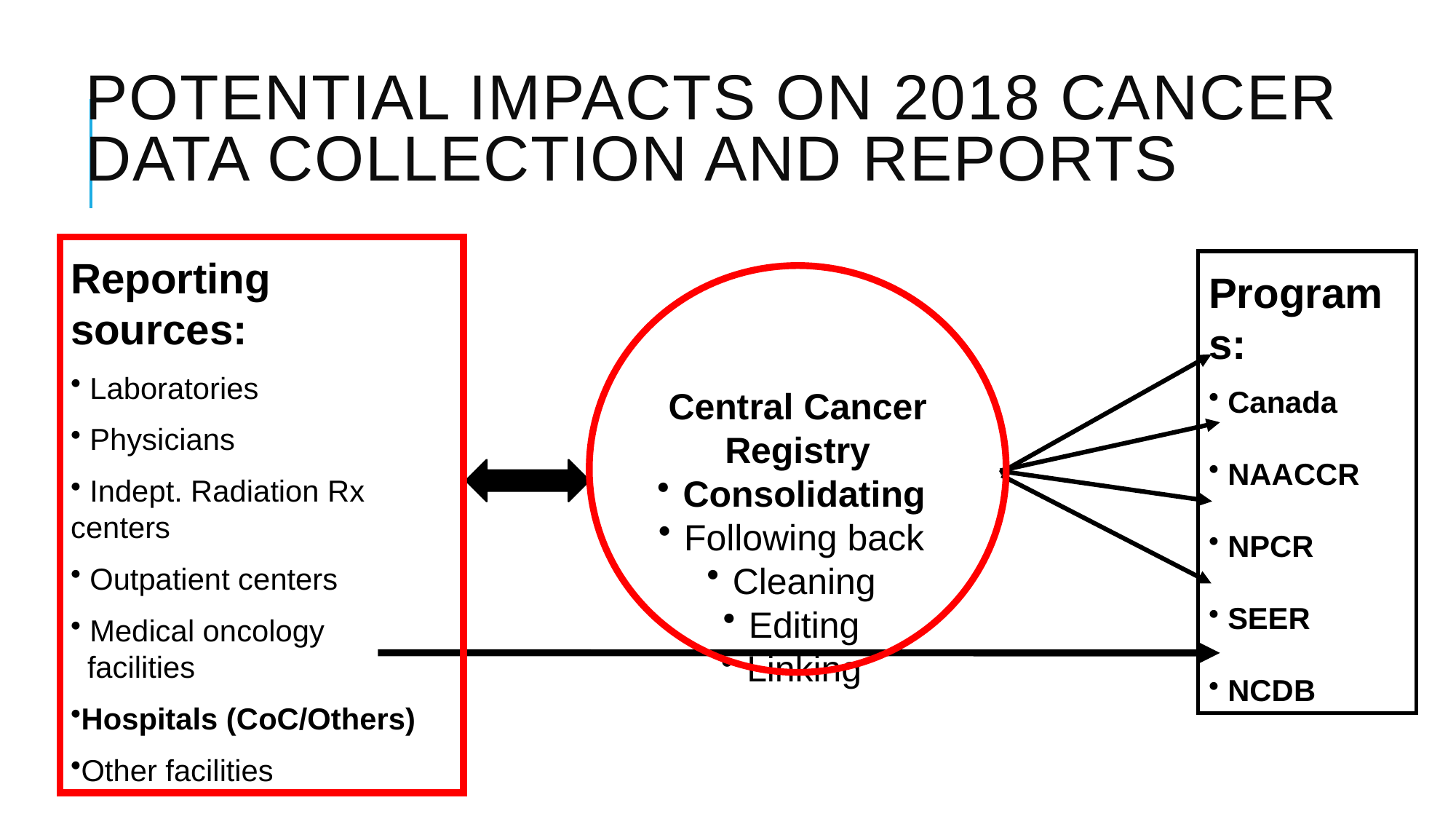

# Potential Impacts on 2018 Cancer data Collection and Reports

Reporting sources:
 Laboratories
 Physicians
 Indept. Radiation Rx centers
 Outpatient centers
 Medical oncology
  facilities
Hospitals (CoC/Others)
Other facilities

Programs:
 Canada

 NAACCR

 NPCR

 SEER

 NCDB

Central Cancer Registry
Consolidating
Following back
Cleaning
Editing
Linking